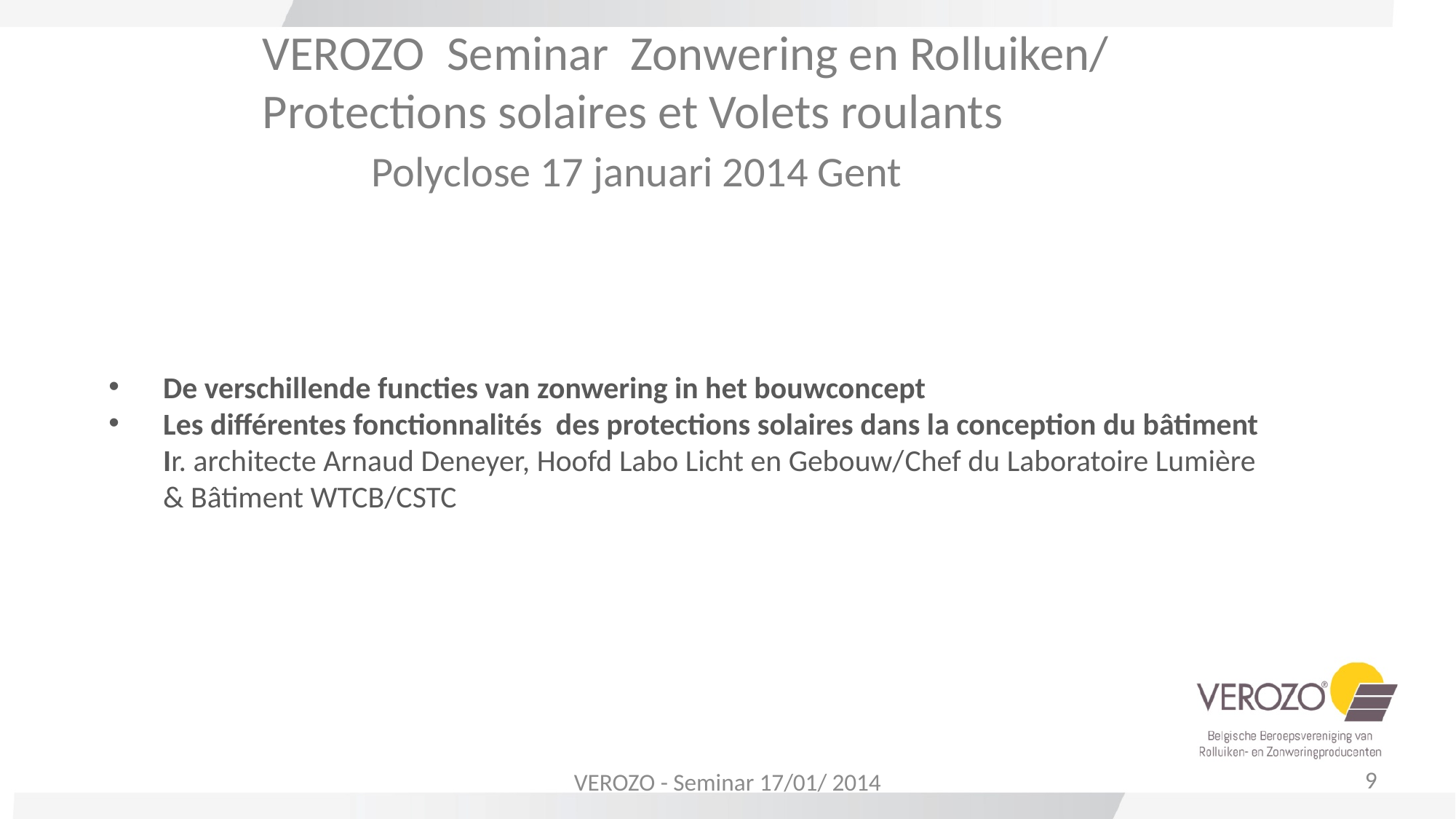

VEROZO  Seminar  Zonwering en Rolluiken/
	Protections solaires et Volets roulants
		Polyclose 17 januari 2014 Gent

De verschillende functies van zonwering in het bouwconcept
Les différentes fonctionnalités  des protections solaires dans la conception du bâtiment Ir. architecte Arnaud Deneyer, Hoofd Labo Licht en Gebouw/Chef du Laboratoire Lumière & Bâtiment WTCB/CSTC

9
VEROZO - Seminar 17/01/ 2014